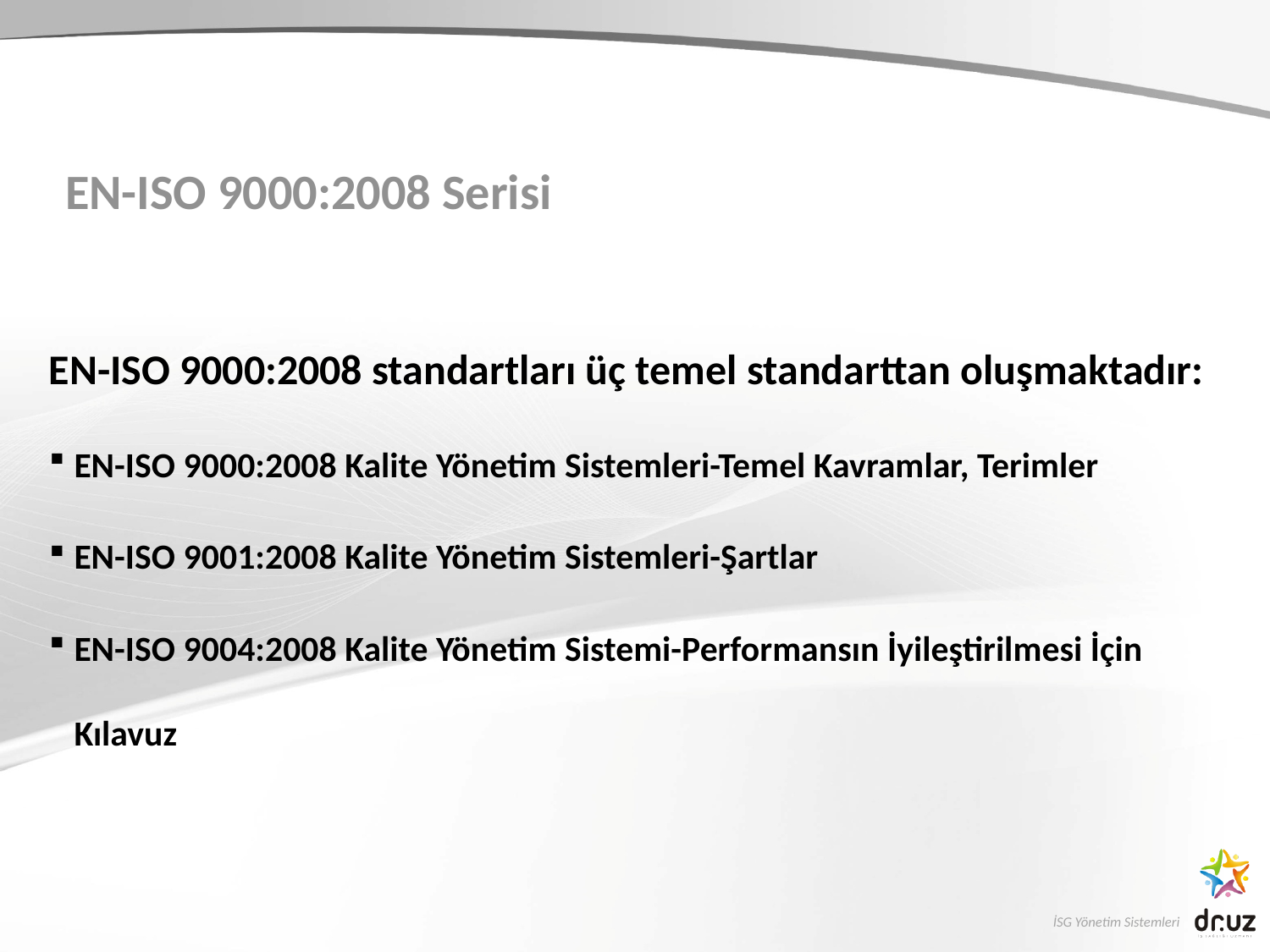

# EN-ISO 9000:2008 Serisi
EN-ISO 9000:2008 standartları üç temel standarttan oluşmaktadır:
EN-ISO 9000:2008 Kalite Yönetim Sistemleri-Temel Kavramlar, Terimler
EN-ISO 9001:2008 Kalite Yönetim Sistemleri-Şartlar
EN-ISO 9004:2008 Kalite Yönetim Sistemi-Performansın İyileştirilmesi İçin Kılavuz